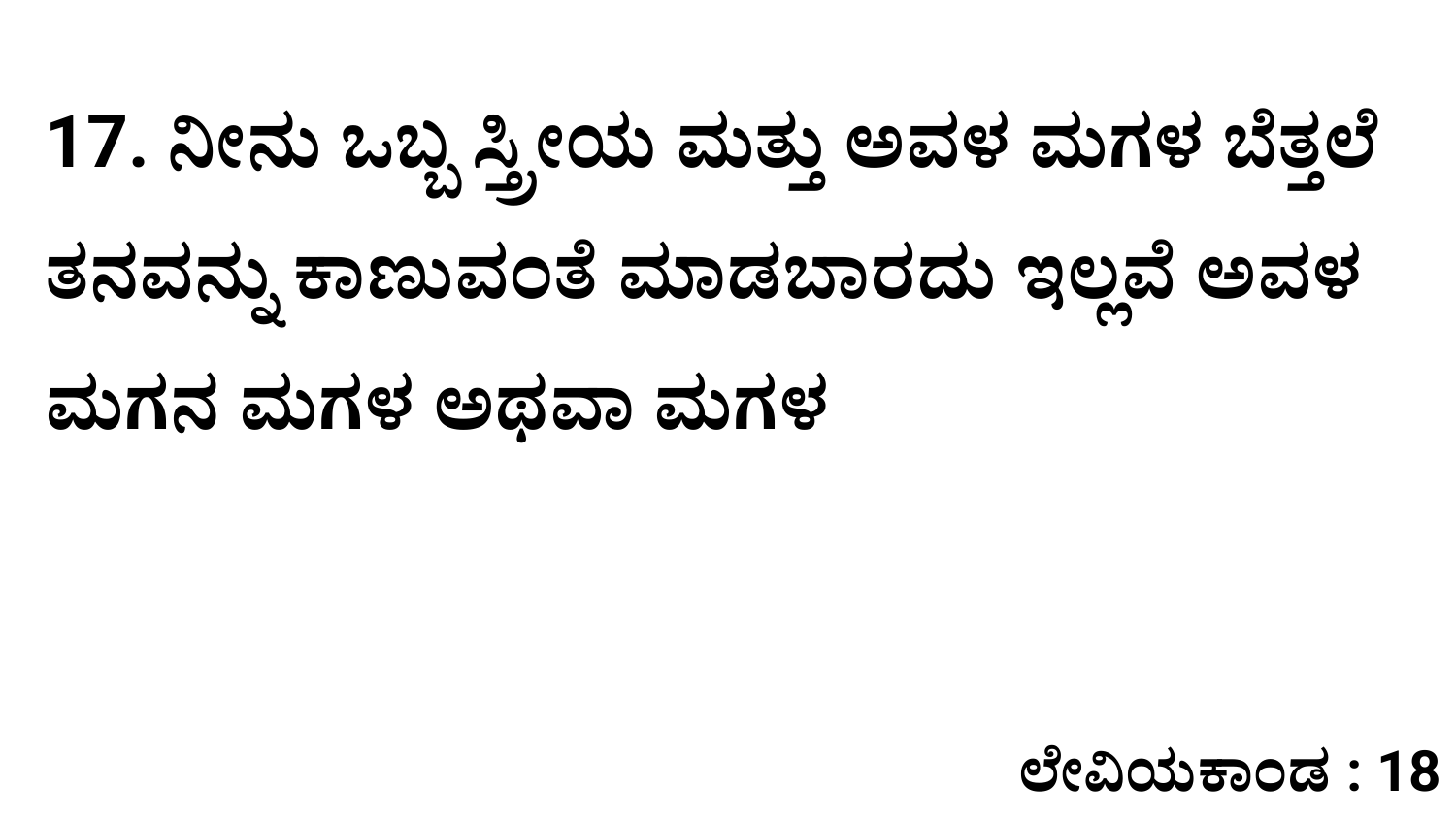

17. ನೀನು ಒಬ್ಬ ಸ್ತ್ರೀಯ ಮತ್ತು ಅವಳ ಮಗಳ ಬೆತ್ತಲೆ ತನವನ್ನು ಕಾಣುವಂತೆ ಮಾಡಬಾರದು ಇಲ್ಲವೆ ಅವಳ ಮಗನ ಮಗಳ ಅಥವಾ ಮಗಳ
ಲೇವಿಯಕಾಂಡ : 18